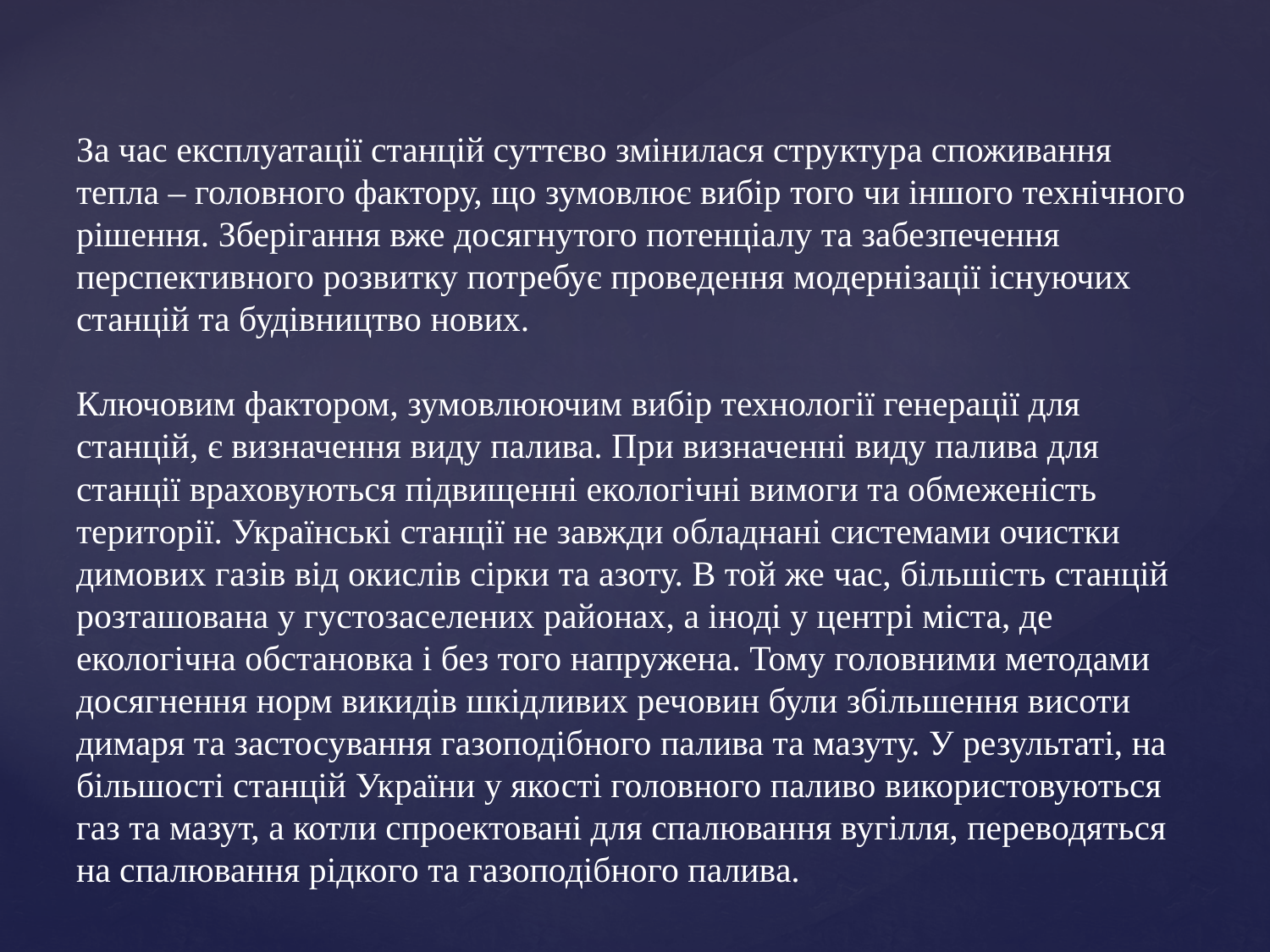

# За час експлуатації станцій суттєво змінилася структура споживання тепла – головного фактору, що зумовлює вибір того чи іншого технічного рішення. Зберігання вже досягнутого потенціалу та забезпечення перспективного розвитку потребує проведення модернізації існуючих станцій та будівництво нових. Ключовим фактором, зумовлюючим вибір технології генерації для станцій, є визначення виду палива. При визначенні виду палива для станції враховуються підвищенні екологічні вимоги та обмеженість території. Українські станції не завжди обладнані системами очистки димових газів від окислів сірки та азоту. В той же час, більшість станцій розташована у густозаселених районах, а іноді у центрі міста, де екологічна обстановка і без того напружена. Тому головними методами досягнення норм викидів шкідливих речовин були збільшення висоти димаря та застосування газоподібного палива та мазуту. У результаті, на більшості станцій України у якості головного паливо використовуються газ та мазут, а котли спроектовані для спалювання вугілля, переводяться на спалювання рідкого та газоподібного палива.